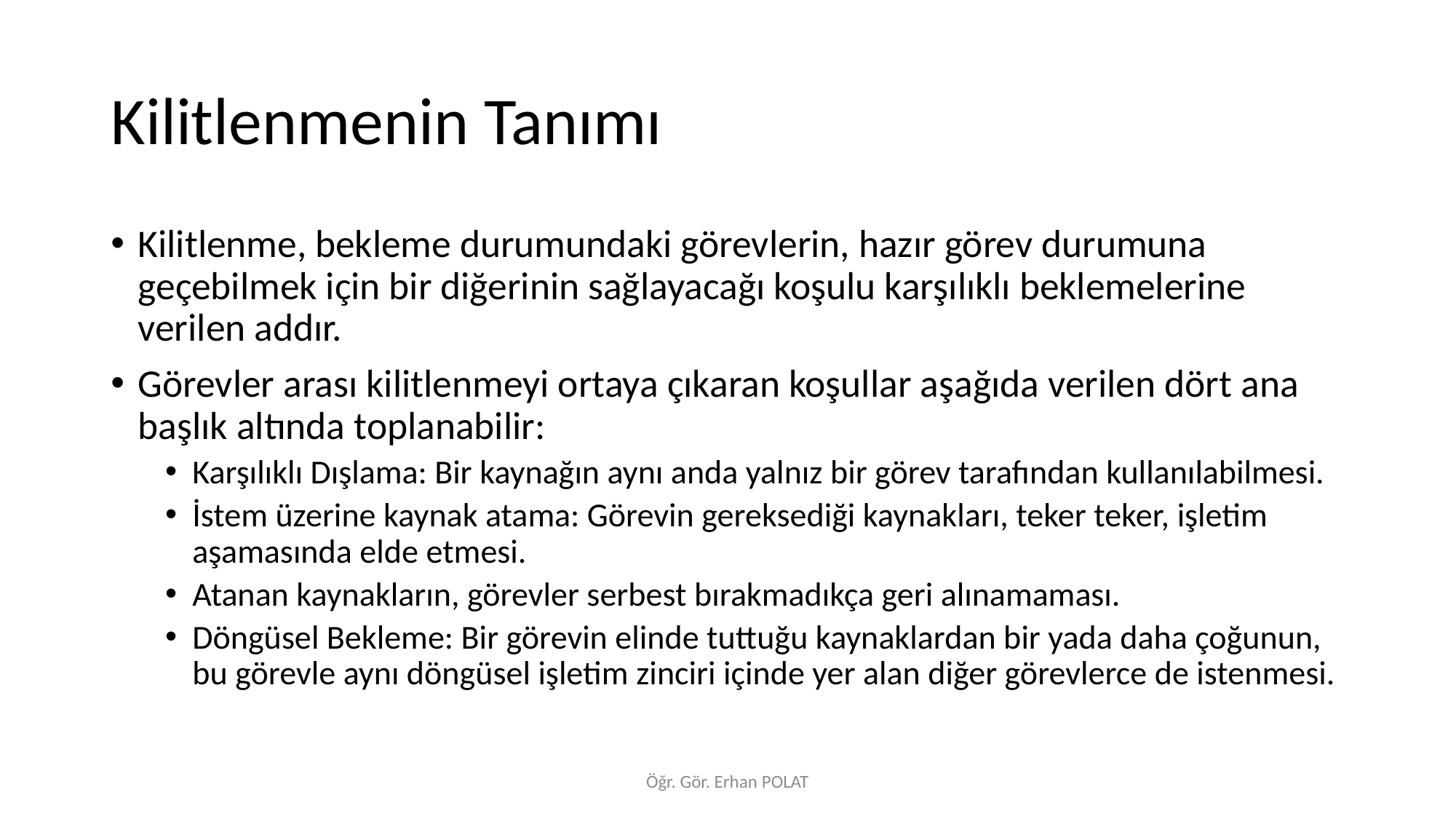

# Kilitlenmenin Tanımı
Kilitlenme, bekleme durumundaki görevlerin, hazır görev durumuna geçebilmek için bir diğerinin sağlayacağı koşulu karşılıklı beklemelerine verilen addır.
Görevler arası kilitlenmeyi ortaya çıkaran koşullar aşağıda verilen dört ana başlık altında toplanabilir:
Karşılıklı Dışlama: Bir kaynağın aynı anda yalnız bir görev tarafından kullanılabilmesi.
İstem üzerine kaynak atama: Görevin gereksediği kaynakları, teker teker, işletim aşamasında elde etmesi.
Atanan kaynakların, görevler serbest bırakmadıkça geri alınamaması.
Döngüsel Bekleme: Bir görevin elinde tuttuğu kaynaklardan bir yada daha çoğunun, bu görevle aynı döngüsel işletim zinciri içinde yer alan diğer görevlerce de istenmesi.
Öğr. Gör. Erhan POLAT